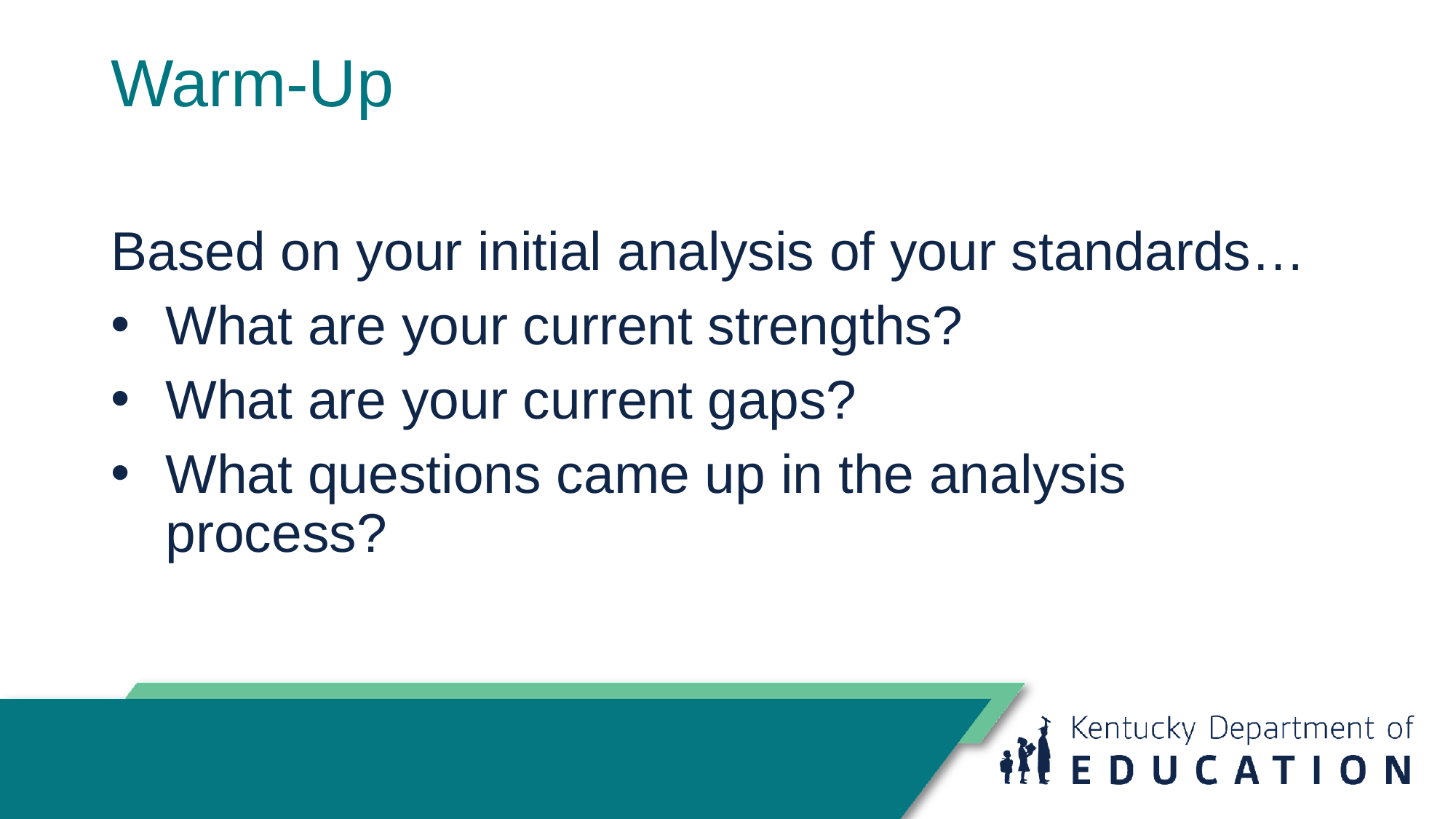

# Warm-Up
Based on your initial analysis of your standards…
What are your current strengths?
What are your current gaps?
What questions came up in the analysis process?